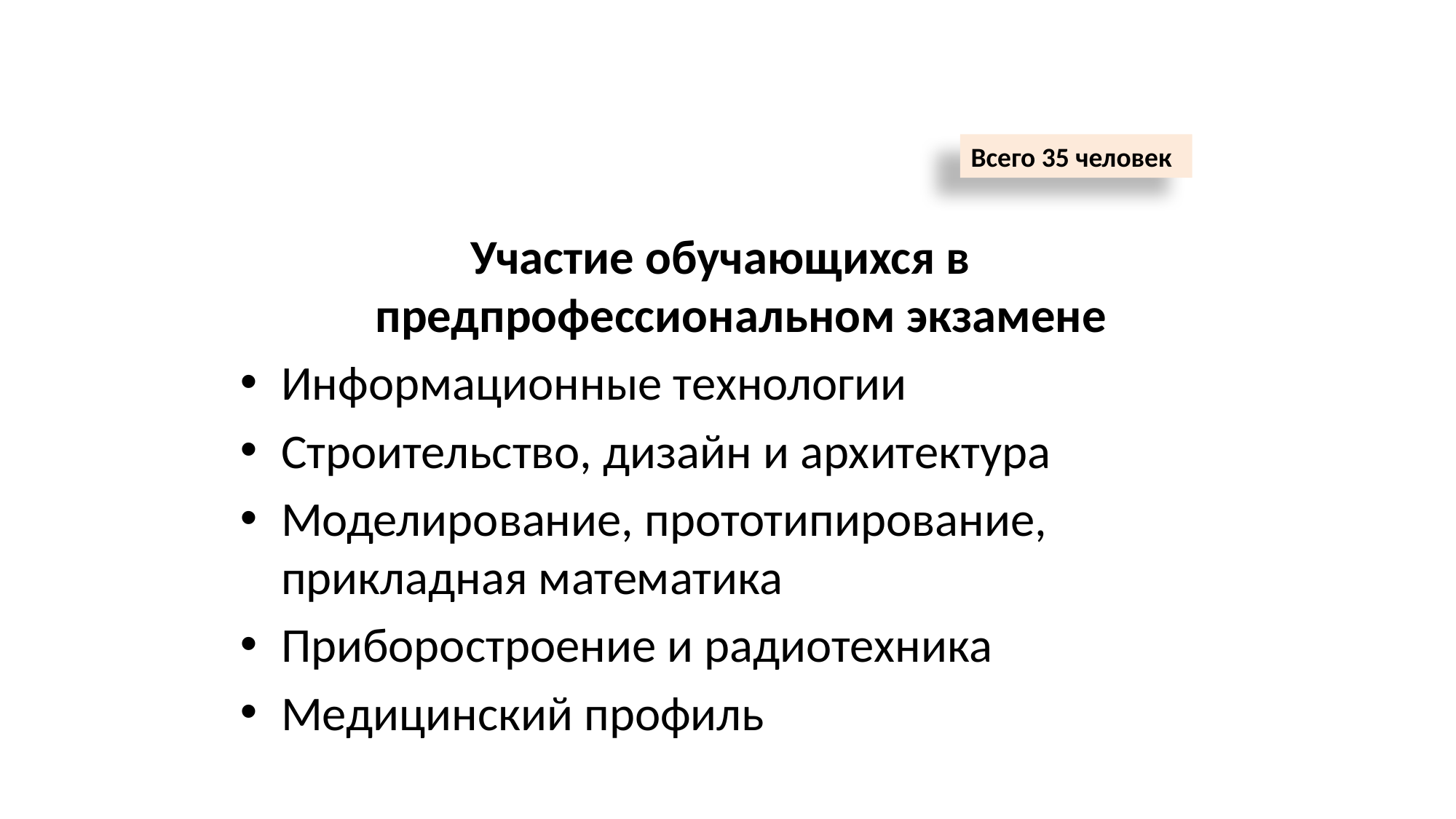

# Инженерный класс в Московской школе
Всего 35 человек
Участие обучающихся в предпрофессиональном экзамене
Информационные технологии
Строительство, дизайн и архитектура
Моделирование, прототипирование, прикладная математика
Приборостроение и радиотехника
Медицинский профиль